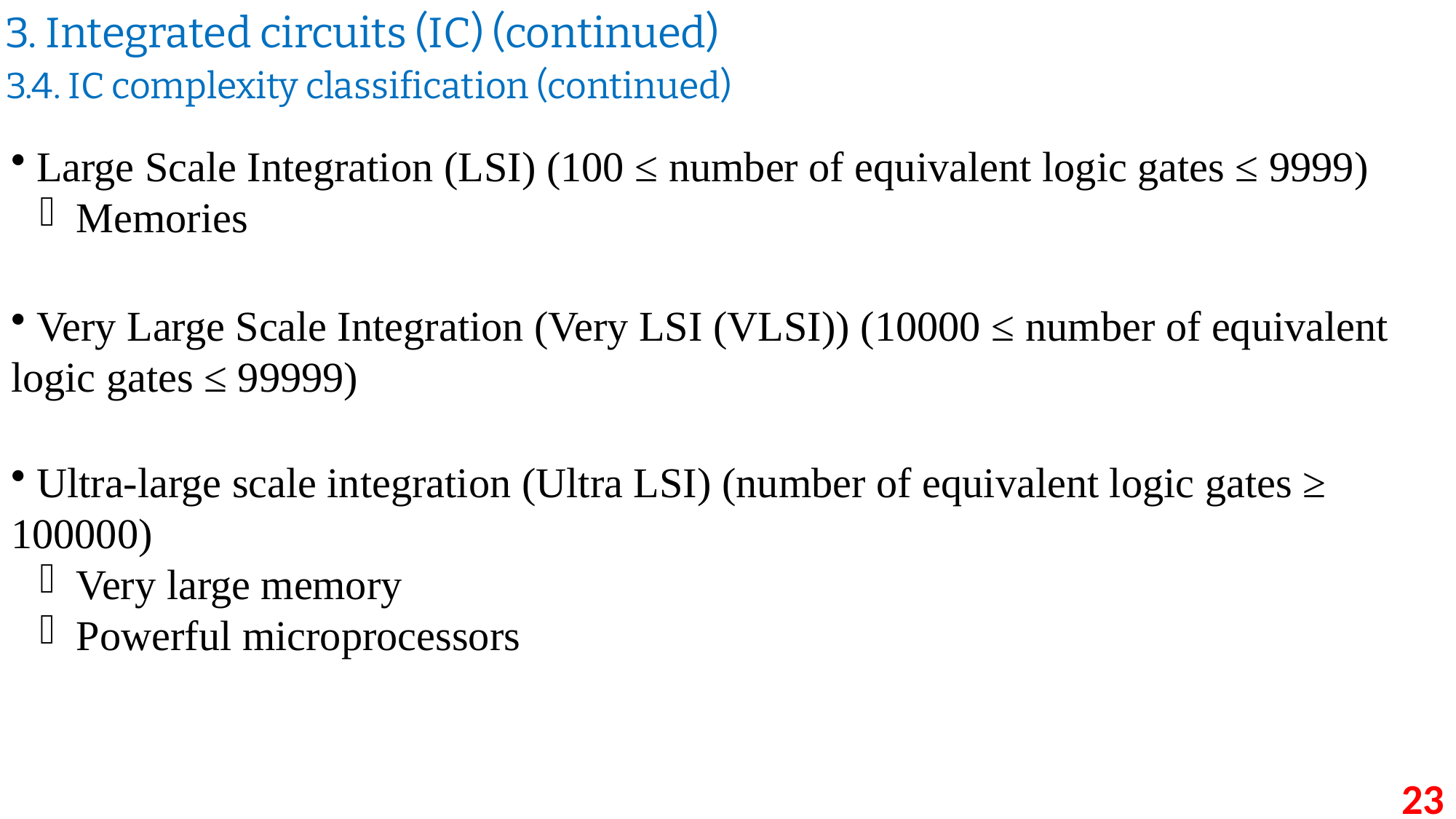

3. Integrated circuits (IC) (continued)
3.4. IC complexity classification (continued)
 Large Scale Integration (LSI) (100 ≤ number of equivalent logic gates ≤ 9999)
 Memories
 Very Large Scale Integration (Very LSI (VLSI)) (10000 ≤ number of equivalent logic gates ≤ 99999)
 Ultra-large scale integration (Ultra LSI) (number of equivalent logic gates ≥ 100000)
 Very large memory
 Powerful microprocessors
23